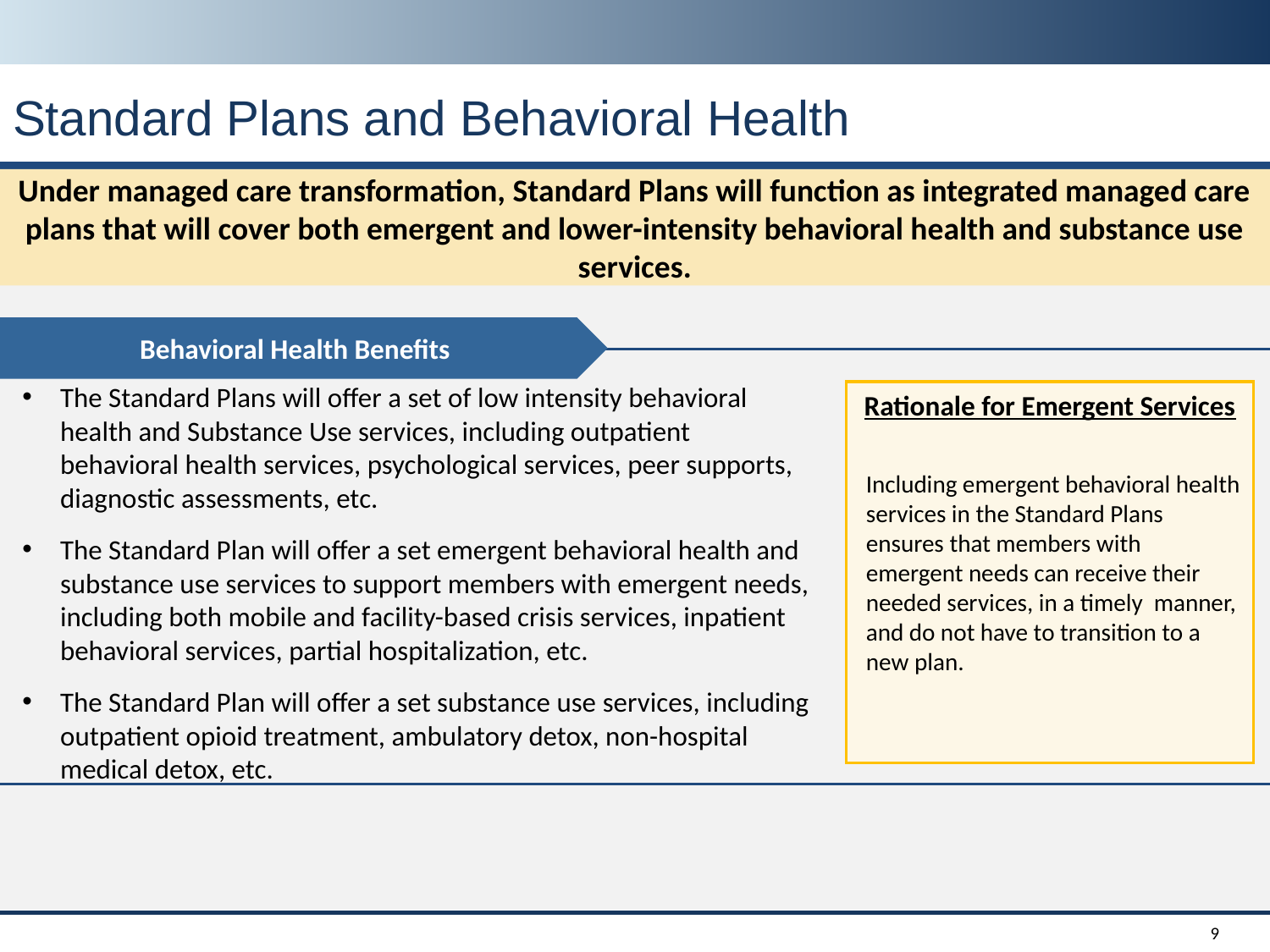

# Standard Plans and Behavioral Health
Under managed care transformation, Standard Plans will function as integrated managed care plans that will cover both emergent and lower-intensity behavioral health and substance use services.

Behavioral Health Benefits

The Standard Plans will offer a set of low intensity behavioral health and Substance Use services, including outpatient behavioral health services, psychological services, peer supports, diagnostic assessments, etc.
The Standard Plan will offer a set emergent behavioral health and substance use services to support members with emergent needs, including both mobile and facility-based crisis services, inpatient behavioral services, partial hospitalization, etc.
The Standard Plan will offer a set substance use services, including outpatient opioid treatment, ambulatory detox, non-hospital medical detox, etc.
Including emergent behavioral health services in the Standard Plans ensures that members with emergent needs can receive their needed services, in a timely  manner, and do not have to transition to a new plan.
Rationale for Emergent Services
9